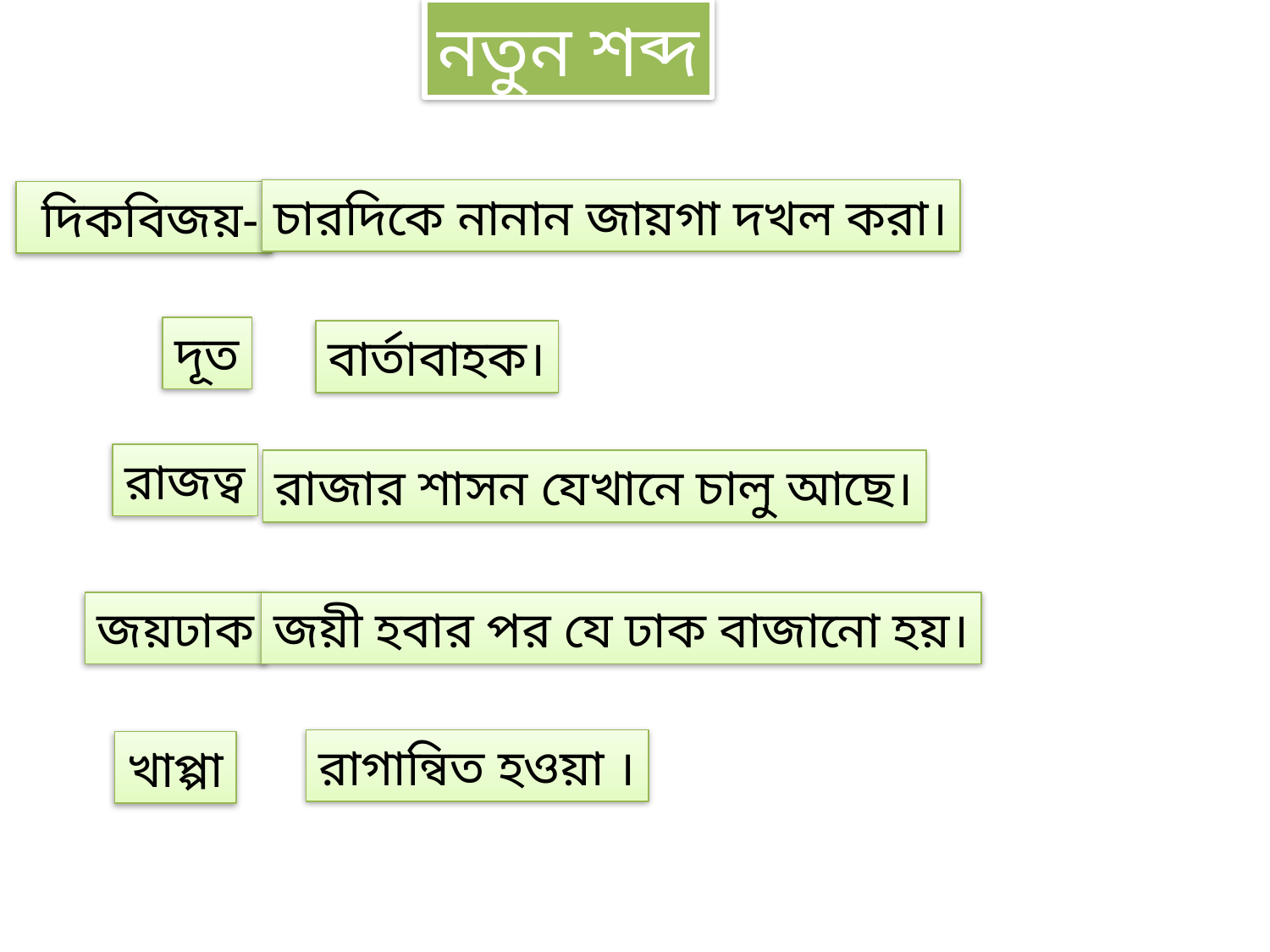

নতুন শব্দ
চারদিকে নানান জায়গা দখল করা।
 দিকবিজয়-
দূত
বার্তাবাহক।
রাজত্ব
রাজার শাসন যেখানে চালু আছে।
জয়ঢাক
জয়ী হবার পর যে ঢাক বাজানো হয়।
রাগান্বিত হওয়া ।
খাপ্পা